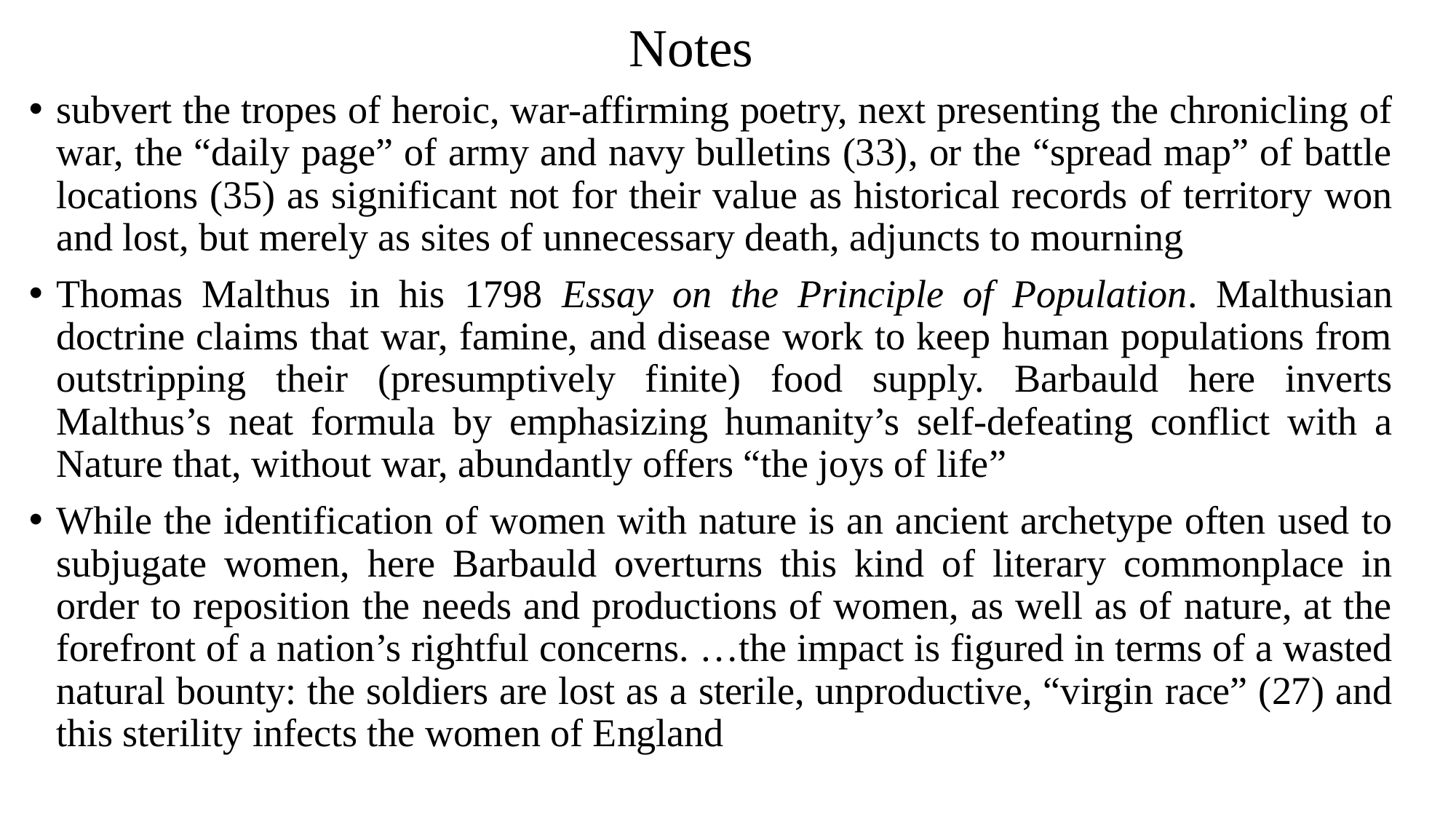

# Notes
subvert the tropes of heroic, war-affirming poetry, next presenting the chronicling of war, the “daily page” of army and navy bulletins (33), or the “spread map” of battle locations (35) as significant not for their value as historical records of territory won and lost, but merely as sites of unnecessary death, adjuncts to mourning
Thomas Malthus in his 1798 Essay on the Principle of Population. Malthusian doctrine claims that war, famine, and disease work to keep human populations from outstripping their (presumptively finite) food supply. Barbauld here inverts Malthus’s neat formula by emphasizing humanity’s self-defeating conflict with a Nature that, without war, abundantly offers “the joys of life”
While the identification of women with nature is an ancient archetype often used to subjugate women, here Barbauld overturns this kind of literary commonplace in order to reposition the needs and productions of women, as well as of nature, at the forefront of a nation’s rightful concerns. …the impact is figured in terms of a wasted natural bounty: the soldiers are lost as a sterile, unproductive, “virgin race” (27) and this sterility infects the women of England